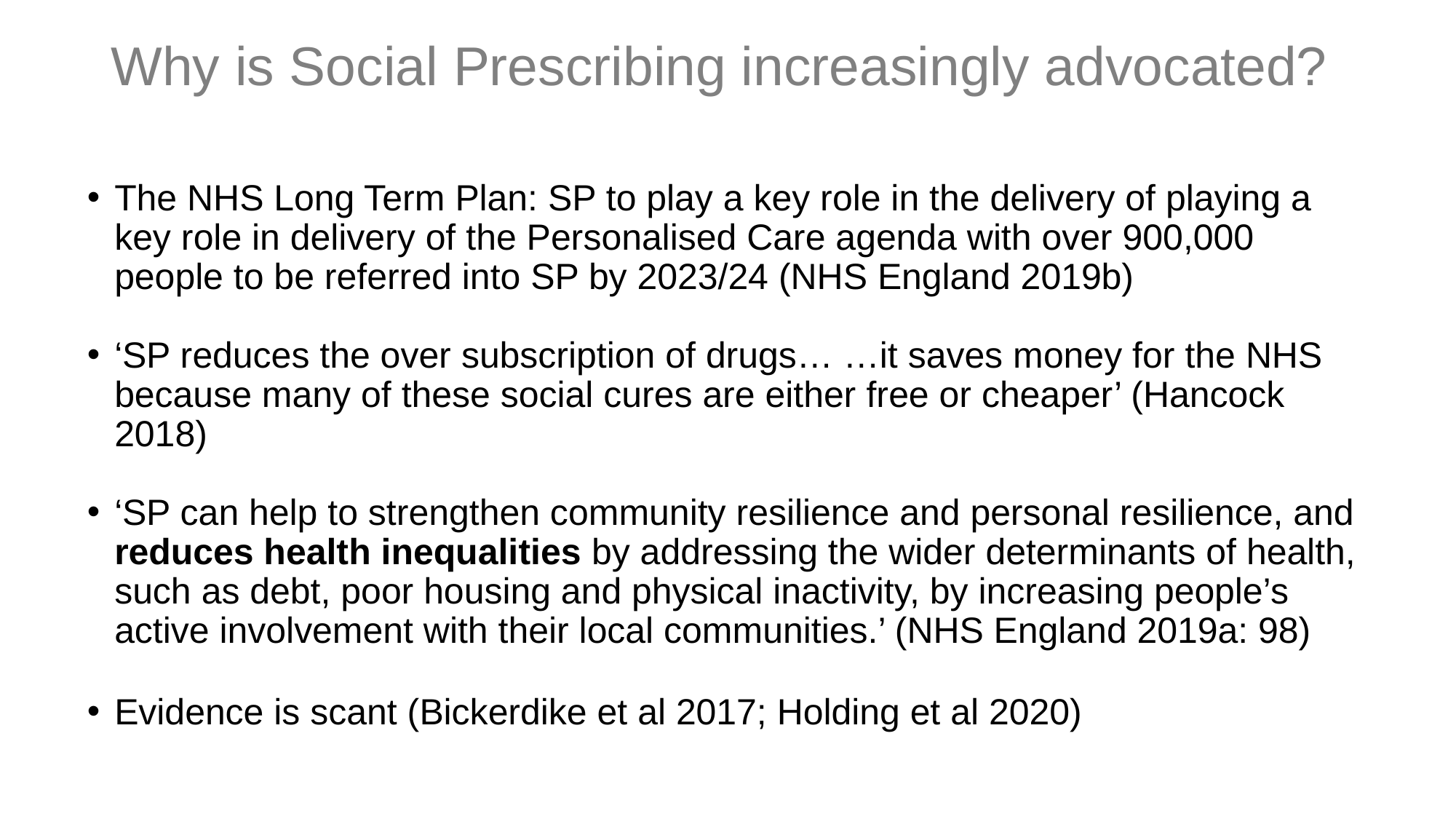

# Why is Social Prescribing increasingly advocated?
The NHS Long Term Plan: SP to play a key role in the delivery of playing a key role in delivery of the Personalised Care agenda with over 900,000 people to be referred into SP by 2023/24 (NHS England 2019b)

‘SP reduces the over subscription of drugs… …it saves money for the NHS because many of these social cures are either free or cheaper’ (Hancock 2018)

‘SP can help to strengthen community resilience and personal resilience, and reduces health inequalities by addressing the wider determinants of health, such as debt, poor housing and physical inactivity, by increasing people’s active involvement with their local communities.’ (NHS England 2019a: 98)

Evidence is scant (Bickerdike et al 2017; Holding et al 2020)